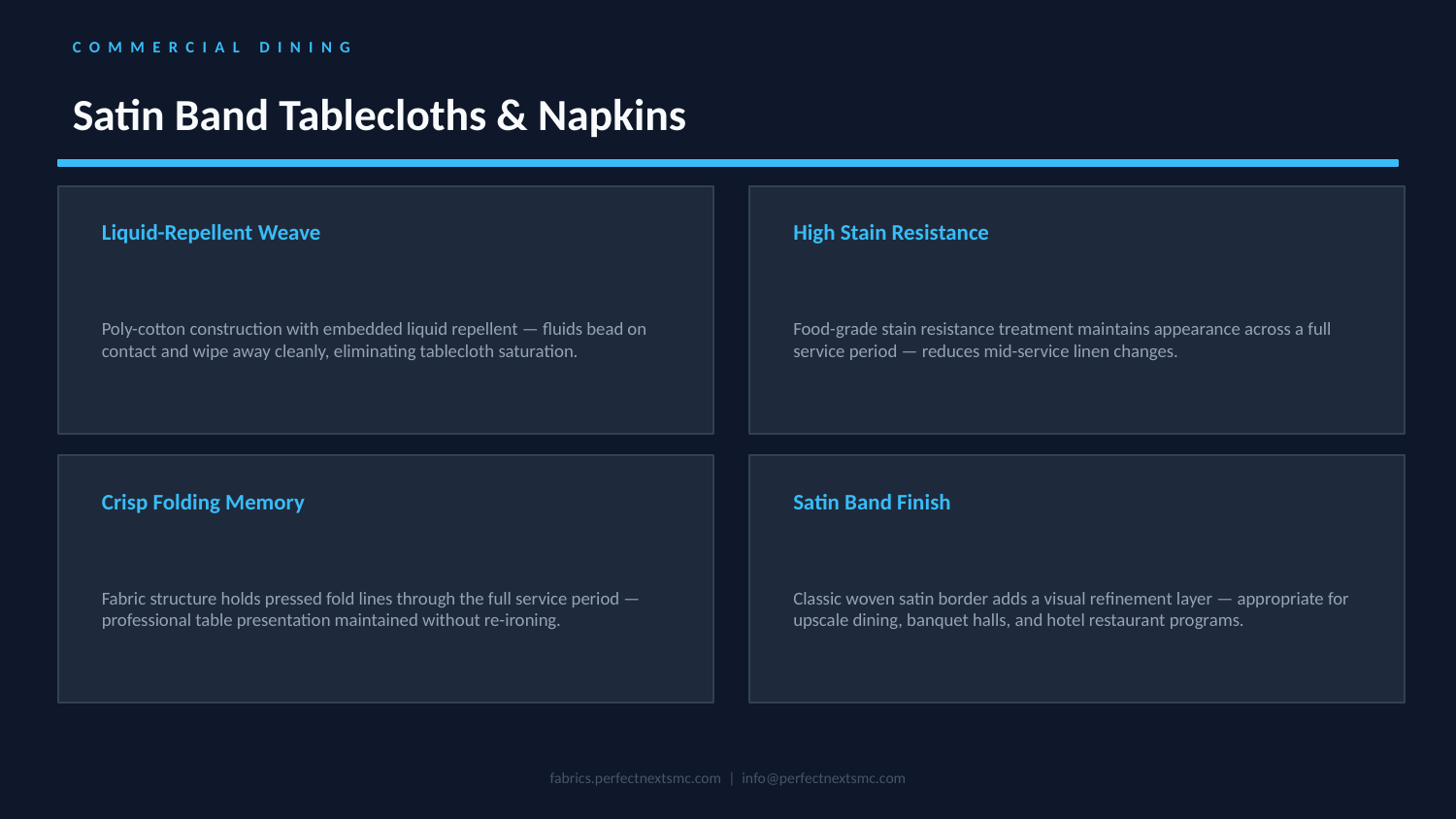

COMMERCIAL DINING
Satin Band Tablecloths & Napkins

Liquid-Repellent Weave
High Stain Resistance
Poly-cotton construction with embedded liquid repellent — fluids bead on contact and wipe away cleanly, eliminating tablecloth saturation.
Food-grade stain resistance treatment maintains appearance across a full service period — reduces mid-service linen changes.

Crisp Folding Memory
Satin Band Finish
Fabric structure holds pressed fold lines through the full service period — professional table presentation maintained without re-ironing.
Classic woven satin border adds a visual refinement layer — appropriate for upscale dining, banquet halls, and hotel restaurant programs.
fabrics.perfectnextsmc.com  |  info@perfectnextsmc.com